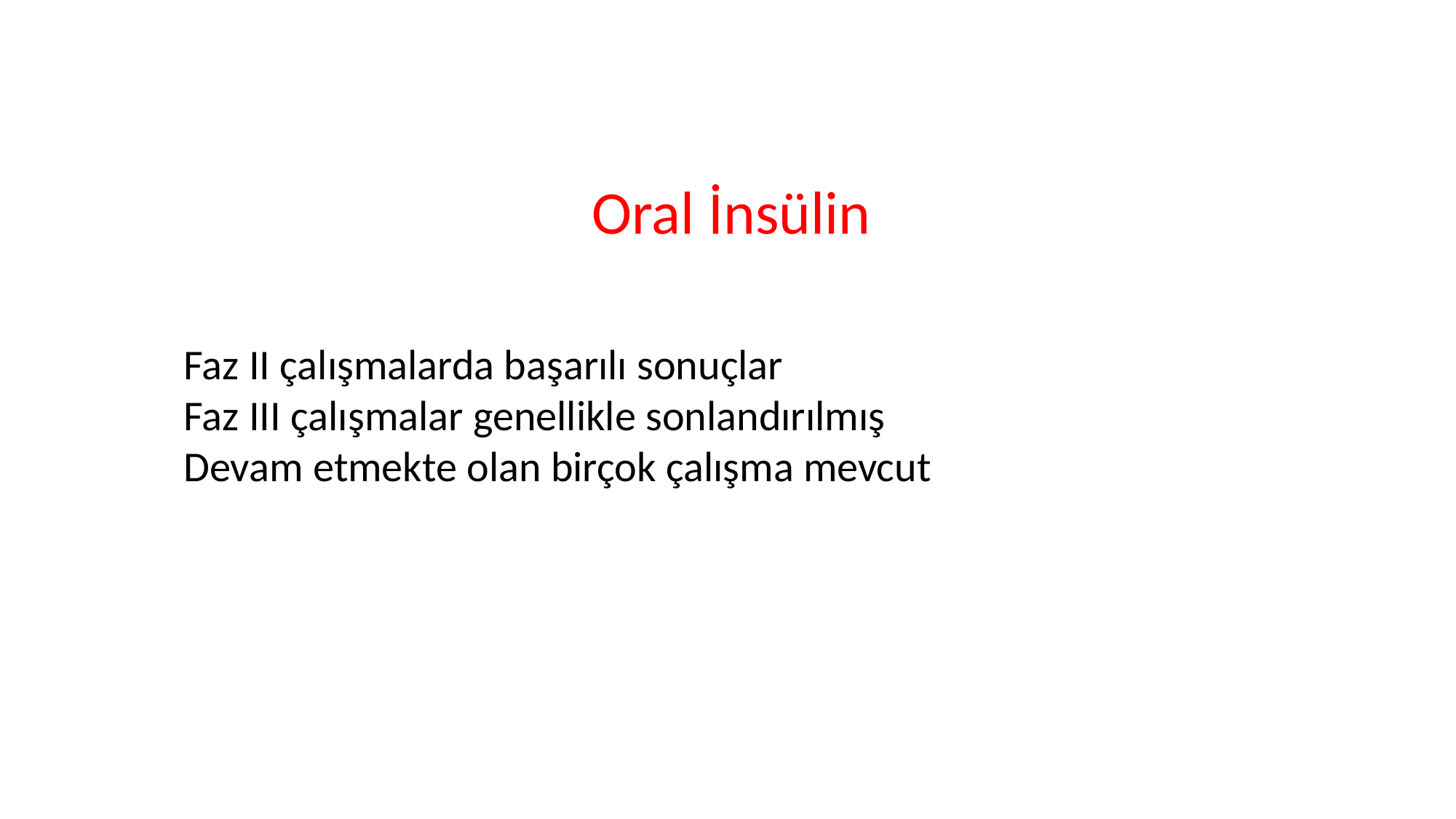

# Oral İnsülin
Faz II çalışmalarda başarılı sonuçlar
Faz III çalışmalar genellikle sonlandırılmış
Devam etmekte olan birçok çalışma mevcut